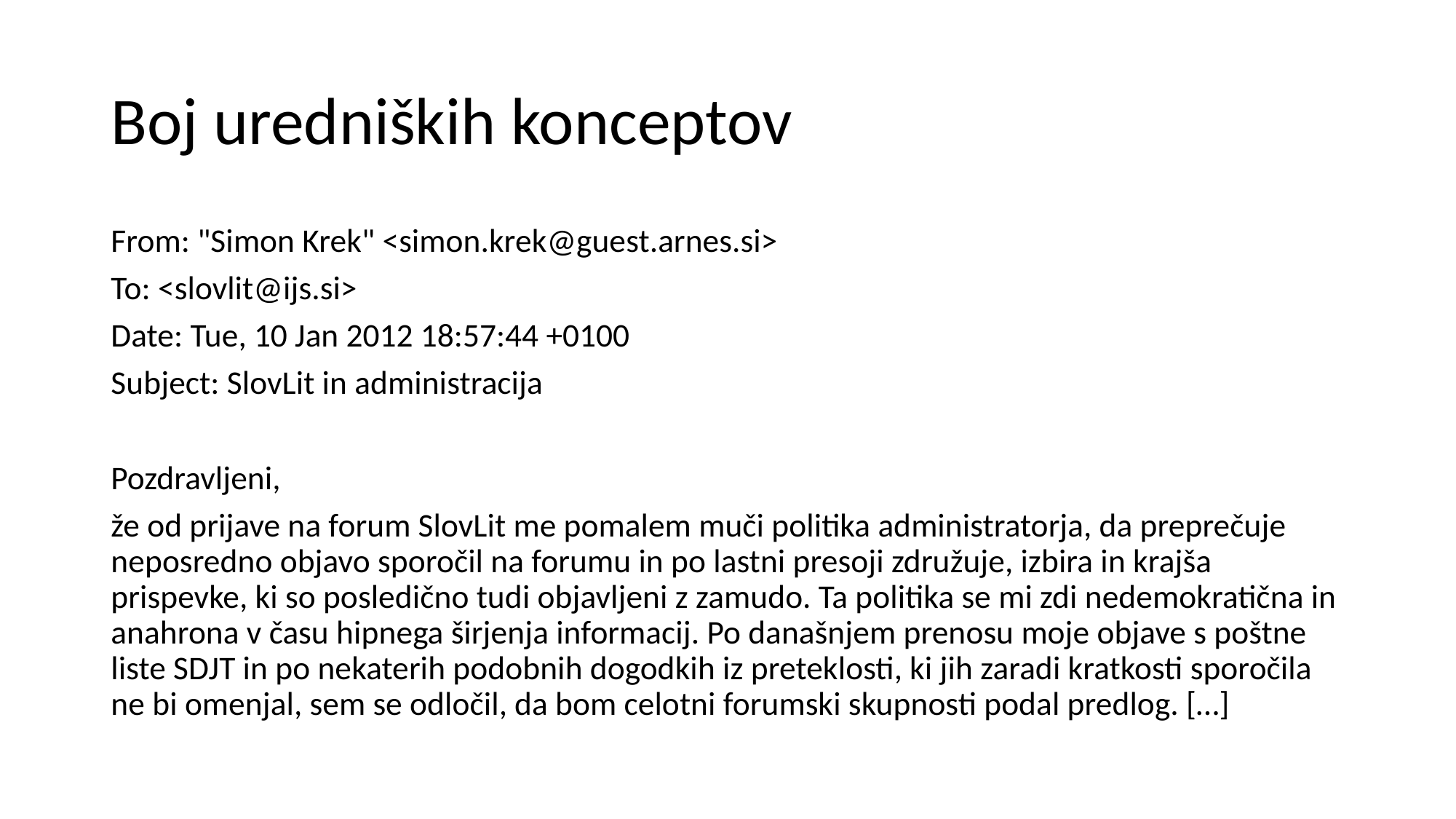

# Boj uredniških konceptov
From: "Simon Krek" <simon.krek@guest.arnes.si>
To: <slovlit@ijs.si>
Date: Tue, 10 Jan 2012 18:57:44 +0100
Subject: SlovLit in administracija

Pozdravljeni,
že od prijave na forum SlovLit me pomalem muči politika administratorja, da preprečuje neposredno objavo sporočil na forumu in po lastni presoji združuje, izbira in krajša prispevke, ki so posledično tudi objavljeni z zamudo. Ta politika se mi zdi nedemokratična in anahrona v času hipnega širjenja informacij. Po današnjem prenosu moje objave s poštne liste SDJT in po nekaterih podobnih dogodkih iz preteklosti, ki jih zaradi kratkosti sporočila ne bi omenjal, sem se odločil, da bom celotni forumski skupnosti podal predlog. […]